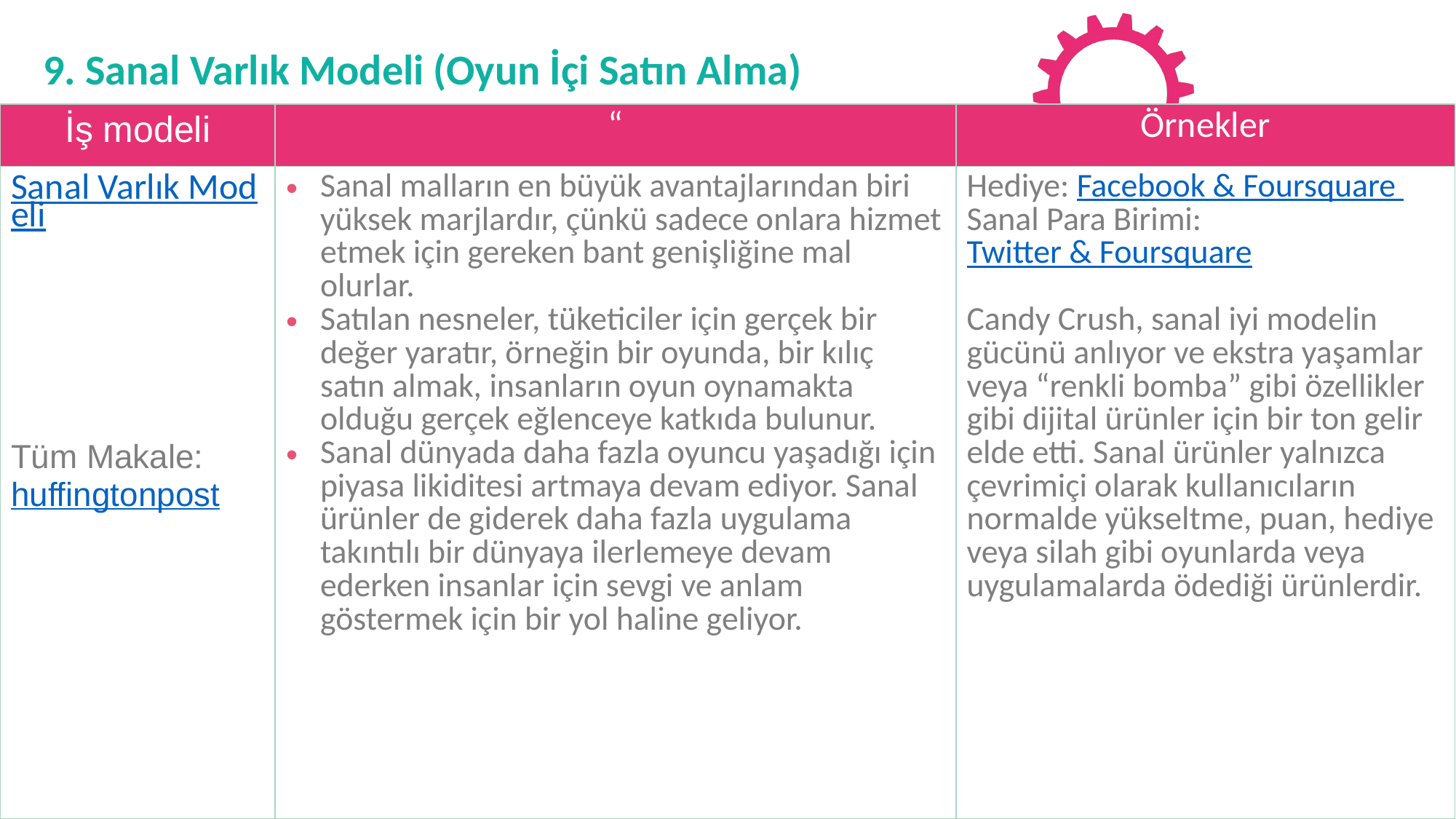

9. Sanal Varlık Modeli (Oyun İçi Satın Alma)

| İş modeli | “ | Örnekler |
| --- | --- | --- |
| Sanal Varlık Modeli Tüm Makale: huffingtonpost | Sanal malların en büyük avantajlarından biri yüksek marjlardır, çünkü sadece onlara hizmet etmek için gereken bant genişliğine mal olurlar. Satılan nesneler, tüketiciler için gerçek bir değer yaratır, örneğin bir oyunda, bir kılıç satın almak, insanların oyun oynamakta olduğu gerçek eğlenceye katkıda bulunur. Sanal dünyada daha fazla oyuncu yaşadığı için piyasa likiditesi artmaya devam ediyor. Sanal ürünler de giderek daha fazla uygulama takıntılı bir dünyaya ilerlemeye devam ederken insanlar için sevgi ve anlam göstermek için bir yol haline geliyor. | Hediye: Facebook & Foursquare Sanal Para Birimi: Twitter & Foursquare Candy Crush, sanal iyi modelin gücünü anlıyor ve ekstra yaşamlar veya “renkli bomba” gibi özellikler gibi dijital ürünler için bir ton gelir elde etti. Sanal ürünler yalnızca çevrimiçi olarak kullanıcıların normalde yükseltme, puan, hediye veya silah gibi oyunlarda veya uygulamalarda ödediği ürünlerdir. |